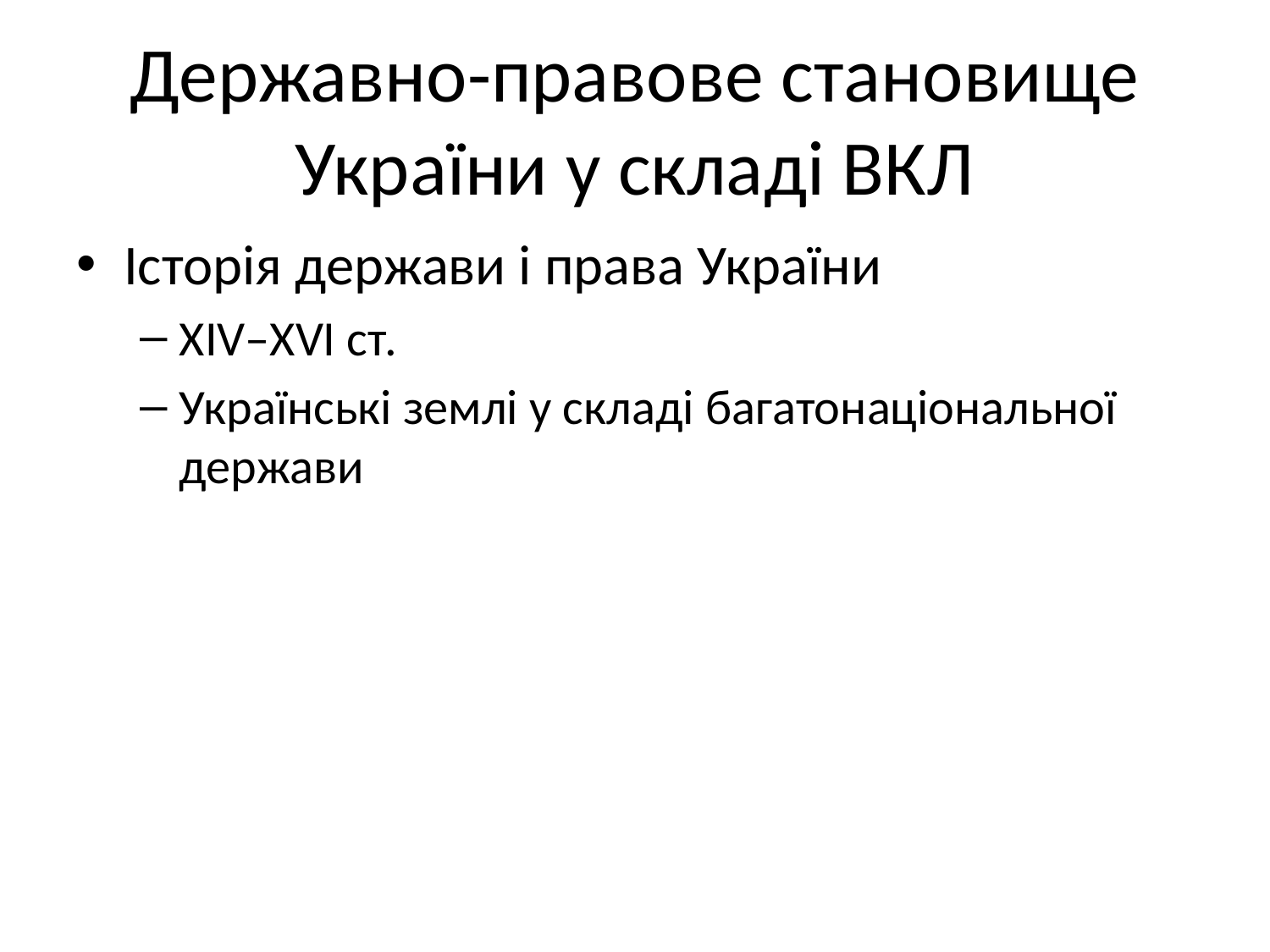

# Державно-правове становище України у складі ВКЛ
Історія держави і права України
XIV–XVI ст.
Українські землі у складі багатонаціональної держави